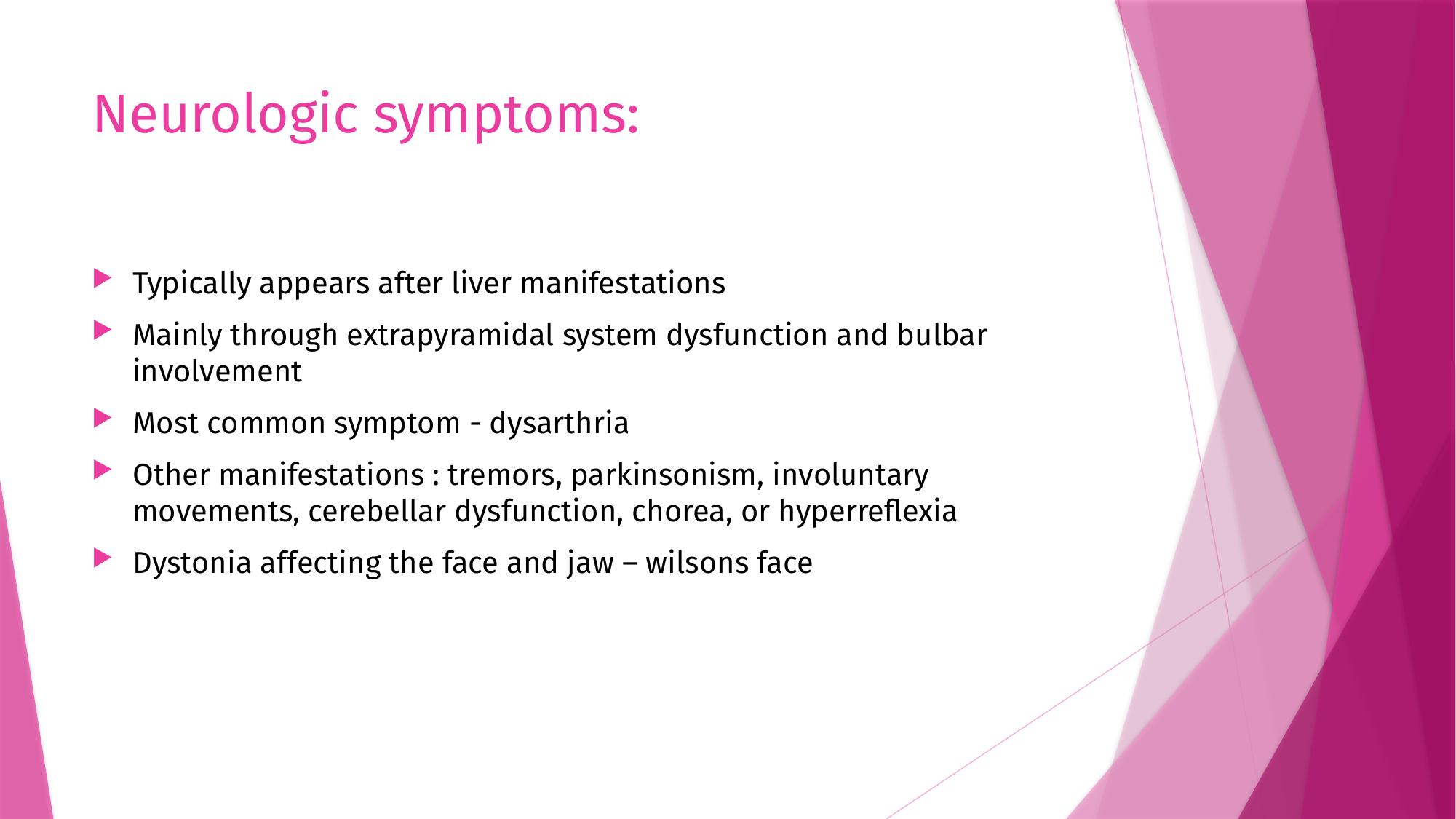

# Neurologic symptoms:
Typically appears after liver manifestations
Mainly through extrapyramidal system dysfunction and bulbar involvement
Most common symptom - dysarthria
Other manifestations : tremors, parkinsonism, involuntary movements, cerebellar dysfunction, chorea, or hyperreflexia
Dystonia affecting the face and jaw – wilsons face